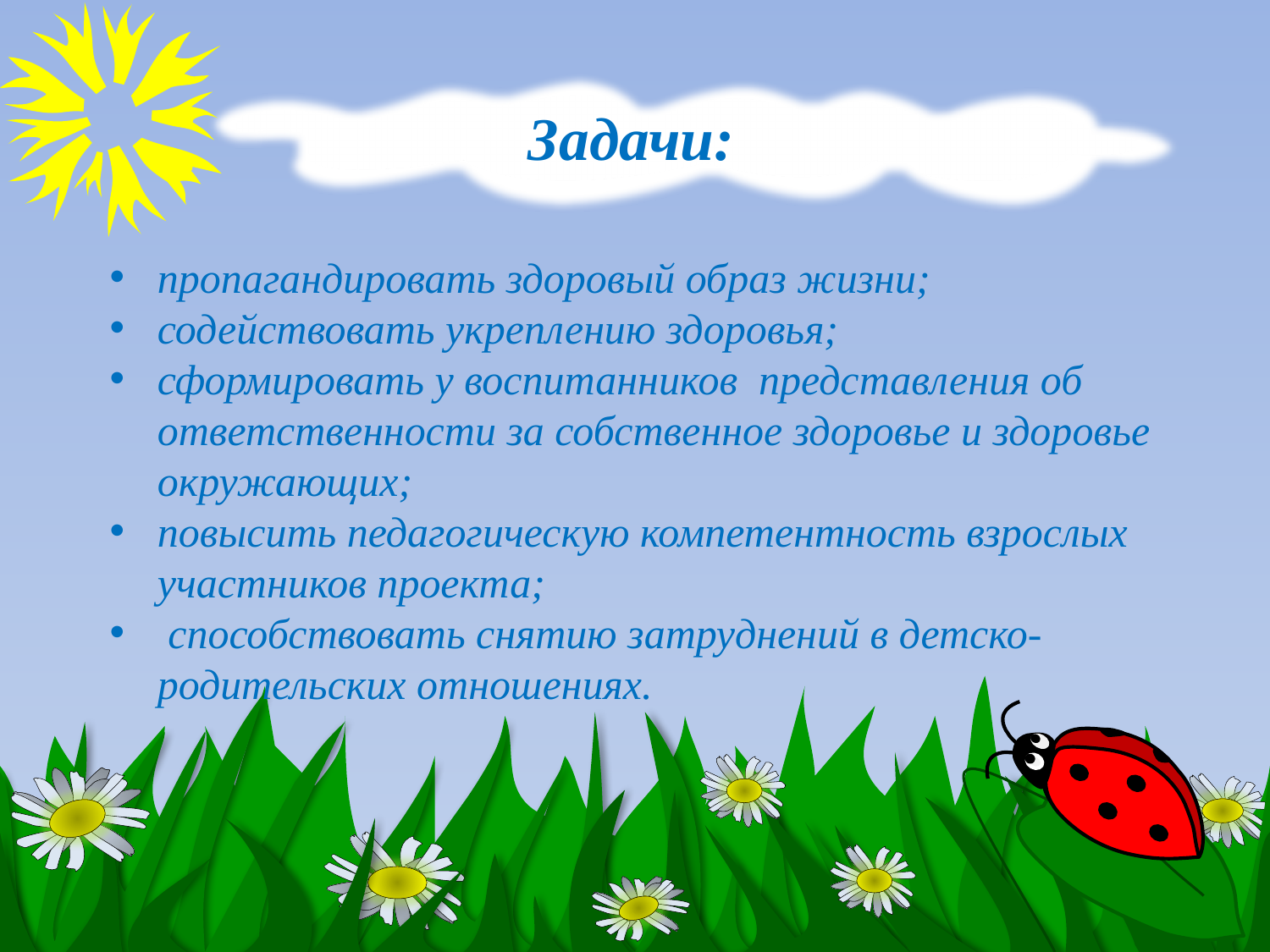

# Задачи:

пропагандировать здоровый образ жизни;
содействовать укреплению здоровья;
сформировать у воспитанников  представления об ответственности за собственное здоровье и здоровье окружающих;
повысить педагогическую компетентность взрослых участников проекта;
 способствовать снятию затруднений в детско-родительских отношениях.